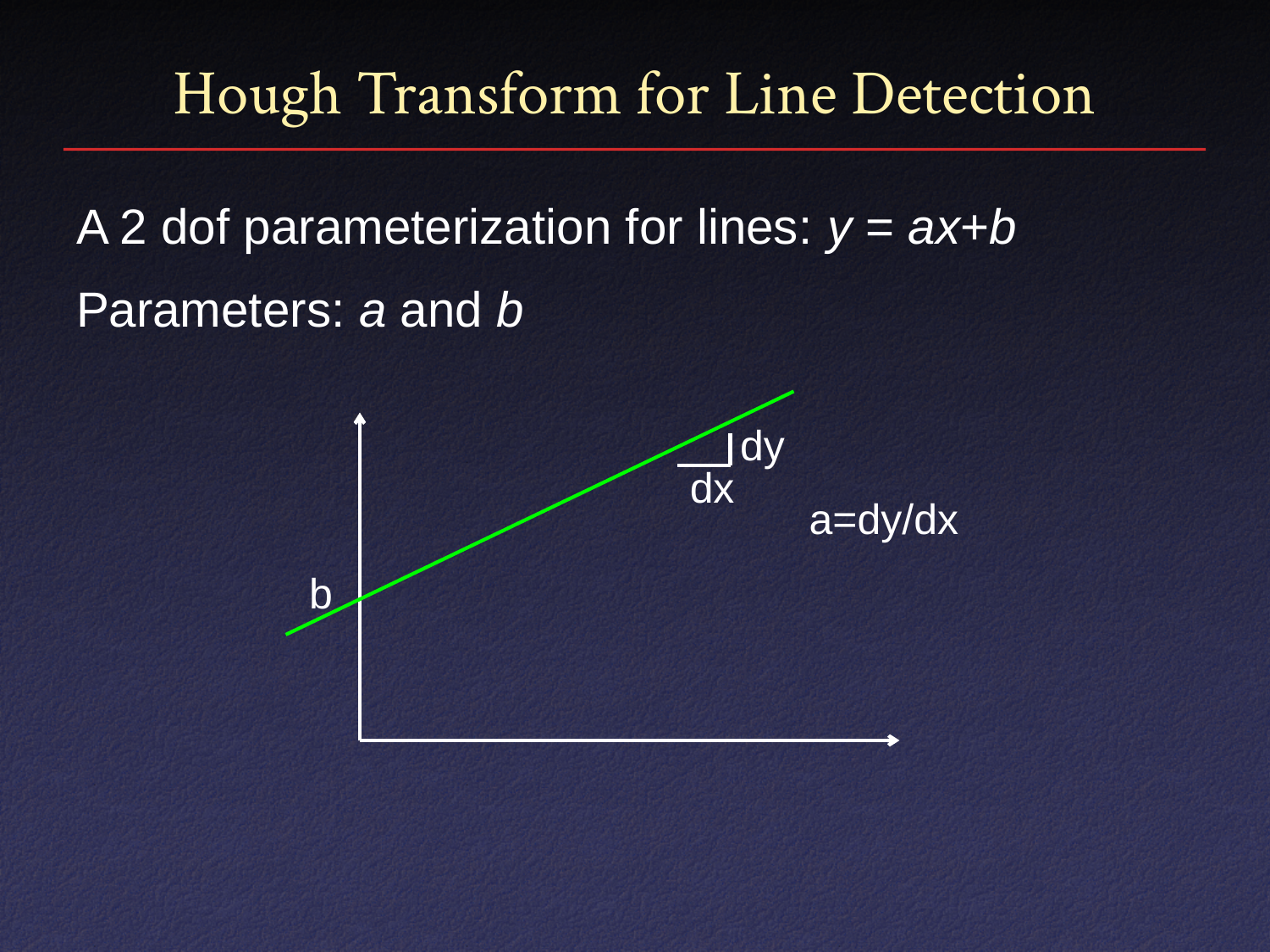

# Hough Transform for Line Detection
A 2 dof parameterization for lines: y = ax+b
Parameters: a and b
dy
dx
a=dy/dx
b